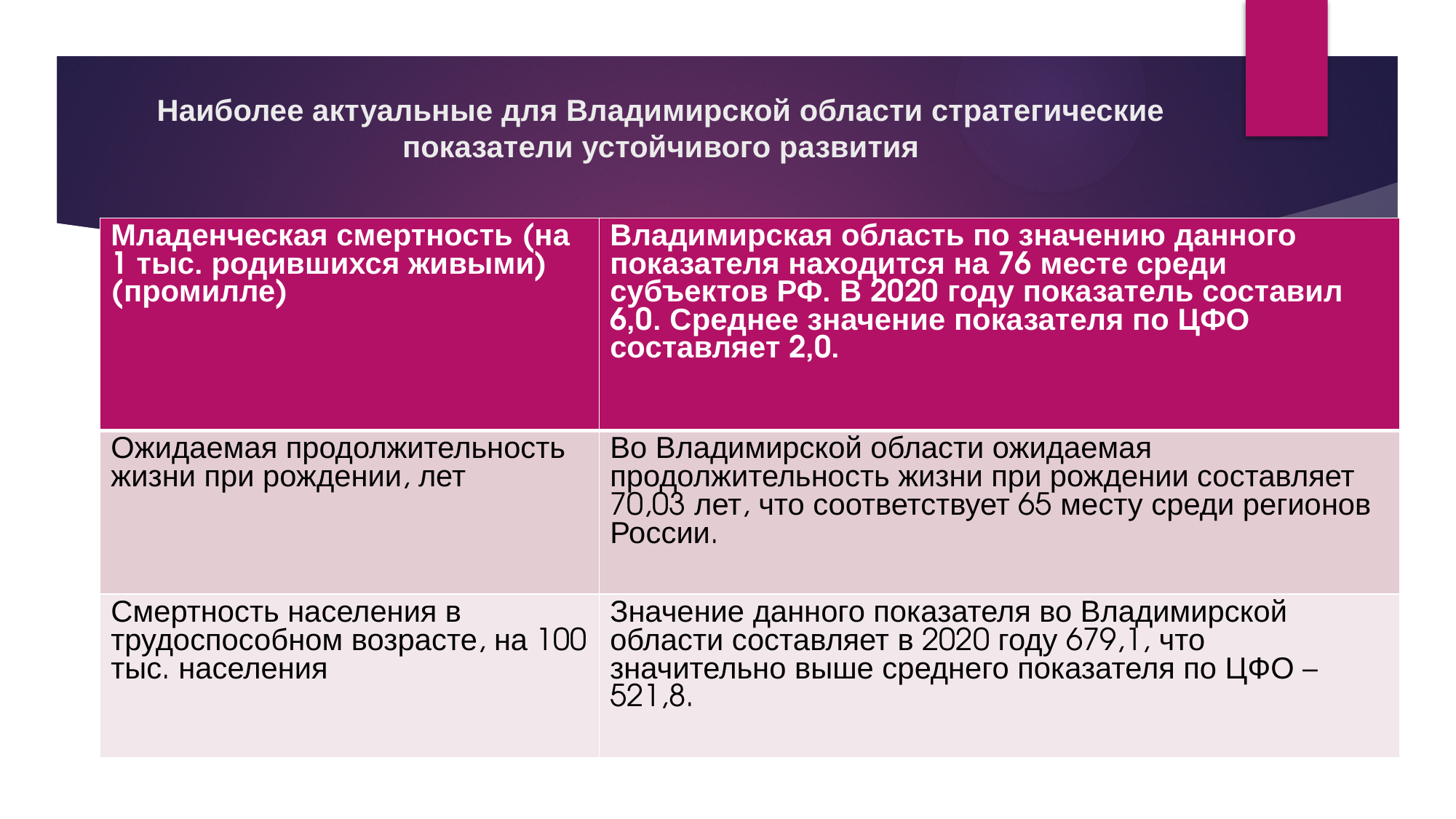

# Наиболее актуальные для Владимирской области стратегические показатели устойчивого развития
| Младенческая смертность (на 1 тыс. родившихся живыми) (промилле) | Владимирская область по значению данного показателя находится на 76 месте среди субъектов РФ. В 2020 году показатель составил 6,0. Среднее значение показателя по ЦФО составляет 2,0. |
| --- | --- |
| Ожидаемая продолжительность жизни при рождении, лет | Во Владимирской области ожидаемая продолжительность жизни при рождении составляет 70,03 лет, что соответствует 65 месту среди регионов России. |
| Смертность населения в трудоспособном возрасте, на 100 тыс. населения | Значение данного показателя во Владимирской области составляет в 2020 году 679,1, что значительно выше среднего показателя по ЦФО – 521,8. |